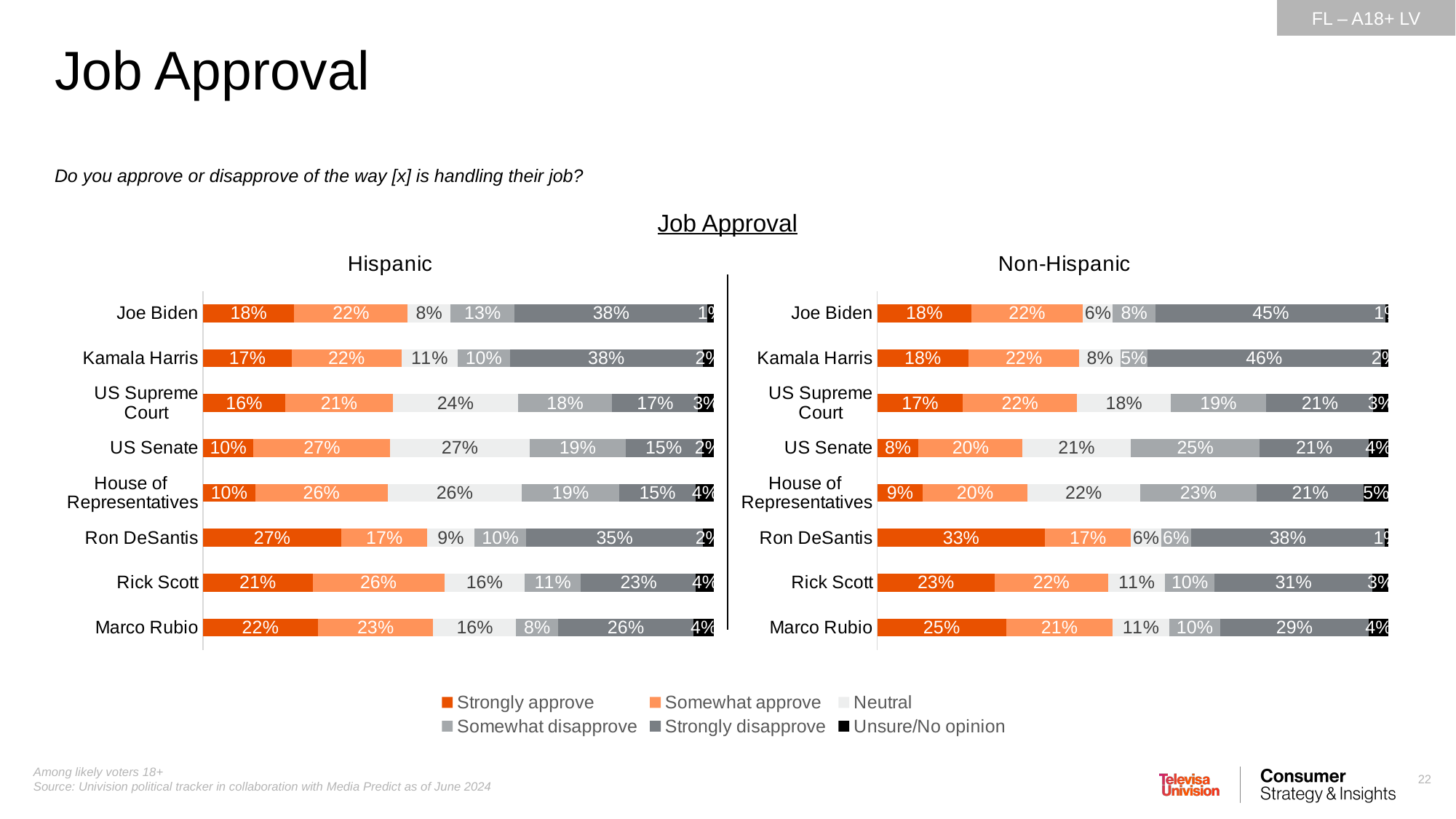

Job Approval
Do you approve or disapprove of the way [x] is handling their job?
Job Approval

### Chart: Hispanic

| Category | Strongly approve | Somewhat approve | Neutral | Somewhat disapprove | Strongly disapprove | Unsure/No opinion |
|---|---|---|---|---|---|---|
| Joe Biden | 0.1785363875679296 | 0.2219626949646968 | 0.08387120081760416 | 0.1250504574937138 | 0.3778056575872858 | 0.01277360156876898 |
| Kamala Harris | 0.1732095330643782 | 0.2151239882190559 | 0.109856212102623 | 0.1021569997886602 | 0.3773704126368309 | 0.02228285418845097 |
| US Supreme Court | 0.1610977578011098 | 0.2103286697449969 | 0.2446806774218681 | 0.1846095453221551 | 0.1677735827503166 | 0.03150976695955292 |
| US Senate | 0.0987950233452802 | 0.2676167132760703 | 0.2724679554675054 | 0.1878024268460353 | 0.1495913257546557 | 0.02372655531045284 |
| House of
Representatives | 0.1021897855809122 | 0.2587950715476262 | 0.2627560321769292 | 0.190516795425744 | 0.14970211656387 | 0.0360401987049182 |
| Ron DeSantis | 0.270848202746083 | 0.1679847238683094 | 0.09205363776615673 | 0.1013731010698417 | 0.3458375163234149 | 0.02190281822619378 |
| Rick Scott | 0.2143645188759941 | 0.2579235157768279 | 0.1567613222963173 | 0.1103556485712752 | 0.2250962906224478 | 0.03549870385713727 |
| Marco Rubio | 0.2246945782823555 | 0.2258280483542411 | 0.1624542099328434 | 0.08191727799998605 | 0.2645767580194572 | 0.04052912741111647 |

### Chart: Non-Hispanic

| Category | Very willing | Somewhat willing | Neutral | Somewhat unwilling | Very unwilling | Unsure/No opinion |
|---|---|---|---|---|---|---|
| Joe Biden | 0.1838293888063314 | 0.2182470879557204 | 0.05892221903308573 | 0.08300825377540481 | 0.4507440156055881 | 0.00524903482386914 |
| Kamala Harris | 0.1781333830459658 | 0.2173257982737673 | 0.08028532476795061 | 0.052699823644835 | 0.4565378043808873 | 0.0150178658865934 |
| US Supreme Court | 0.1675797232206205 | 0.223288112364992 | 0.1831342623347241 | 0.1867014260865482 | 0.2097001964053406 | 0.0295962795877742 |
| US Senate | 0.0805714256157982 | 0.2034803879558935 | 0.2111562101773793 | 0.2529866085697877 | 0.2126229018971693 | 0.03918246578397151 |
| House of
Representatives | 0.08932597800978687 | 0.2037398223412832 | 0.2210083700688443 | 0.2276598264512005 | 0.2102805116332375 | 0.04798549149564709 |
| Ron DeSantis | 0.3279359434045603 | 0.1678786769160457 | 0.0593366276019542 | 0.05838089687302755 | 0.3790197036510383 | 0.007448151553373656 |
| Rick Scott | 0.2289833242388117 | 0.2228289773862985 | 0.1114140681910774 | 0.09602039811512937 | 0.3094993503726288 | 0.0312538816960539 |
| Marco Rubio | 0.2518062501877739 | 0.2088082014387771 | 0.1100733608279036 | 0.100417319511094 | 0.2898183356707595 | 0.03907653236369166 |

### Chart

| Category | Strongly approve | Somewhat approve | Neutral | Somewhat disapprove | Strongly disapprove | Unsure/No opinion |
|---|---|---|---|---|---|---|
| Donald Trump | None | None | None | None | None | None |
| Vivek Ramaswamy | None | None | None | None | None | None |
| Ron DeSantis | None | None | None | None | None | None |
| Mike Pence | None | None | None | None | None | None |
| Tim Scott | None | None | None | None | None | None |
| Nikki Haley | None | None | None | None | None | None |